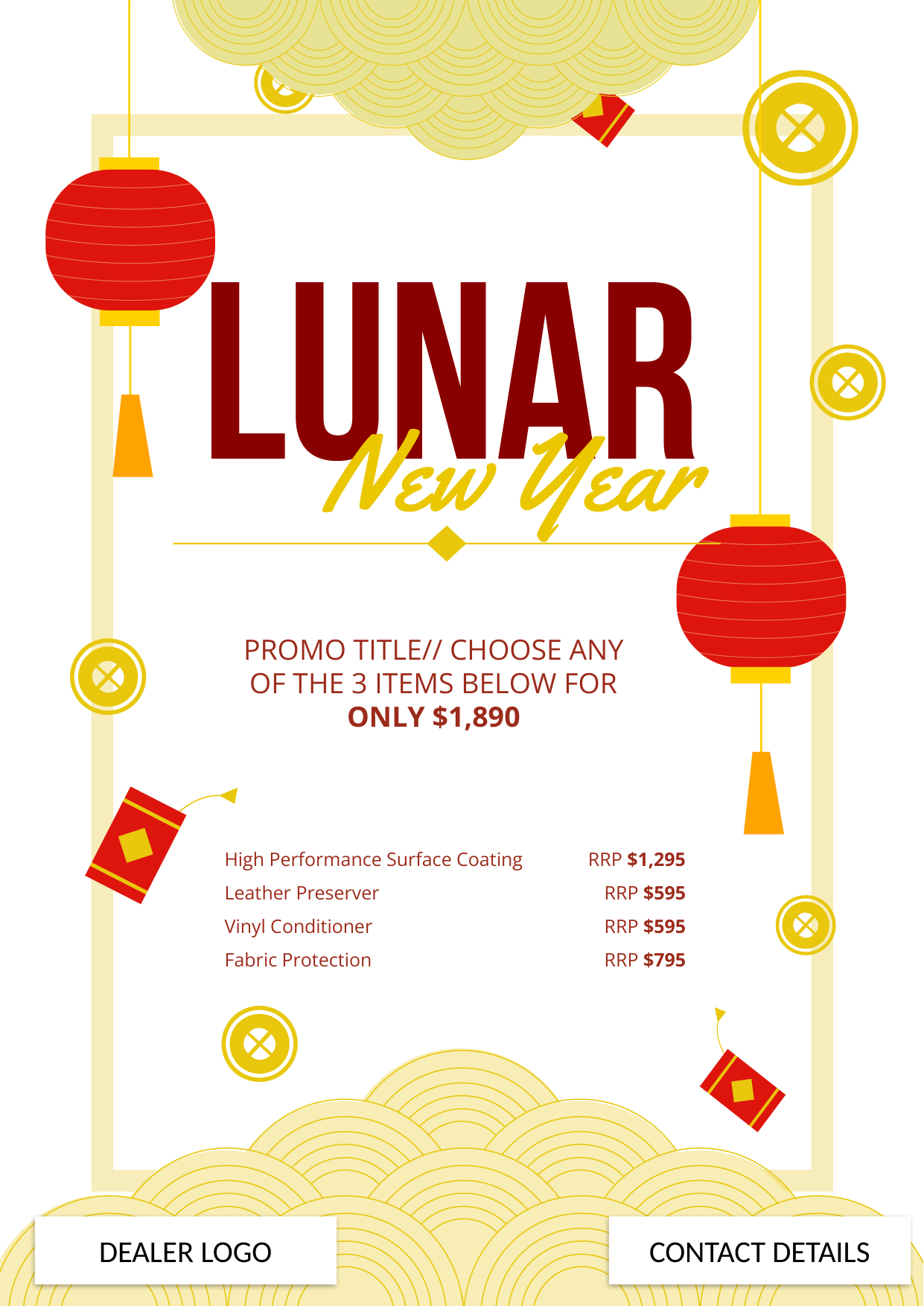

PROMO TITLE// CHOOSE ANY OF THE 3 ITEMS BELOW FOR
ONLY $1,890
High Performance Surface Coating
Leather Preserver
Vinyl Conditioner
Fabric Protection
RRP $1,295
RRP $595
RRP $595
RRP $795
DEALER LOGO
CONTACT DETAILS